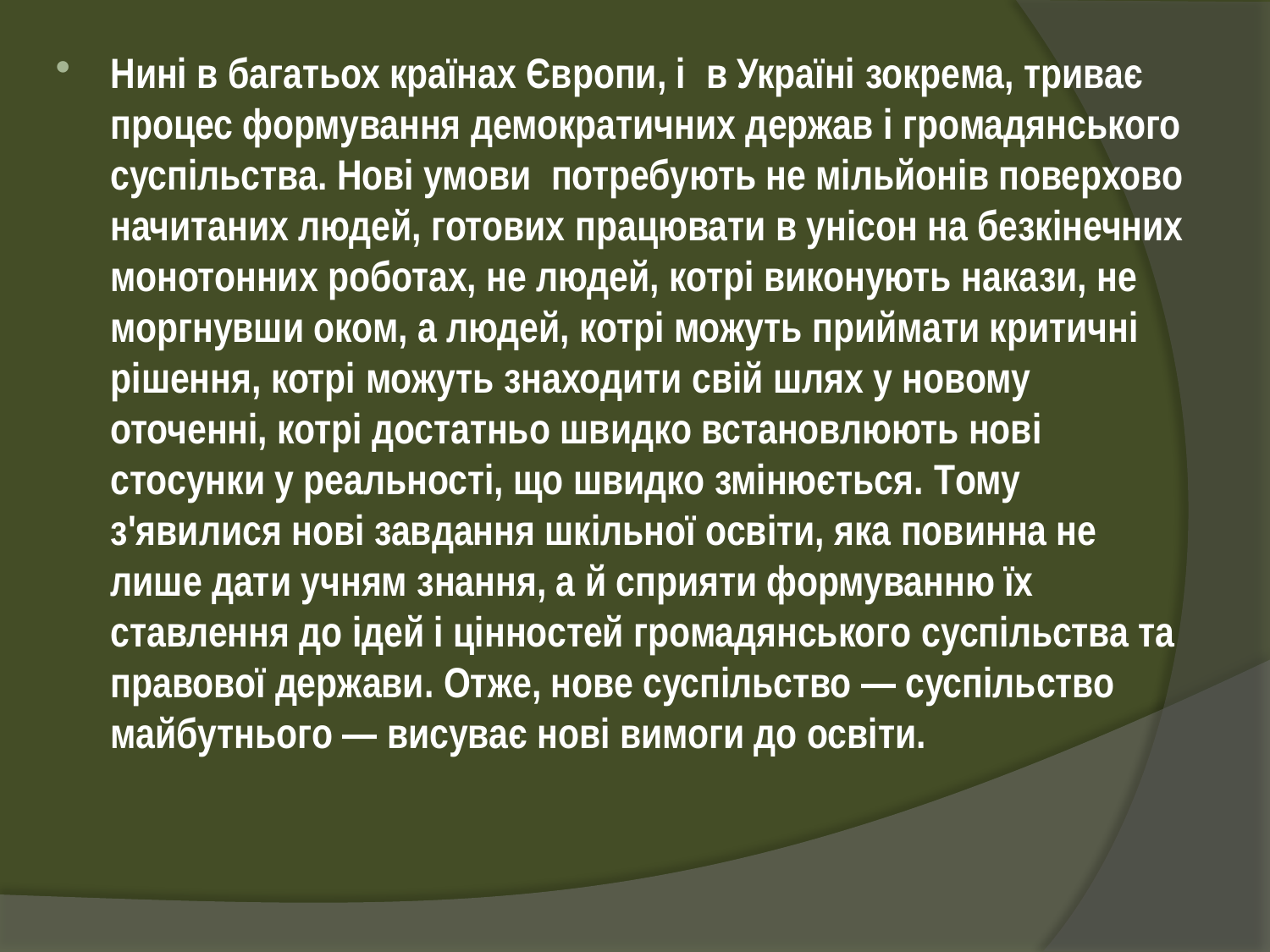

Нині в багатьох країнах Європи, і  в Україні зокрема, триває процес формування демократичних держав і громадянського суспільства. Нові умови  потребують не мільйонів поверхово начитаних людей, готових працювати в унісон на безкінечних монотонних роботах, не людей, котрі виконують накази, не моргнувши оком, а людей, котрі можуть приймати критичні рішення, котрі можуть знаходити свій шлях у новому оточенні, котрі достатньо швидко встановлюють нові стосунки у реальності, що швидко змінюється. Тому з'явилися нові завдання шкільної освіти, яка повинна не лише дати учням знання, а й сприяти формуванню їх ставлення до ідей і цінностей громадянського суспільства та правової держави. Отже, нове суспільство — суспільство майбутнього — висуває нові вимоги до освіти.